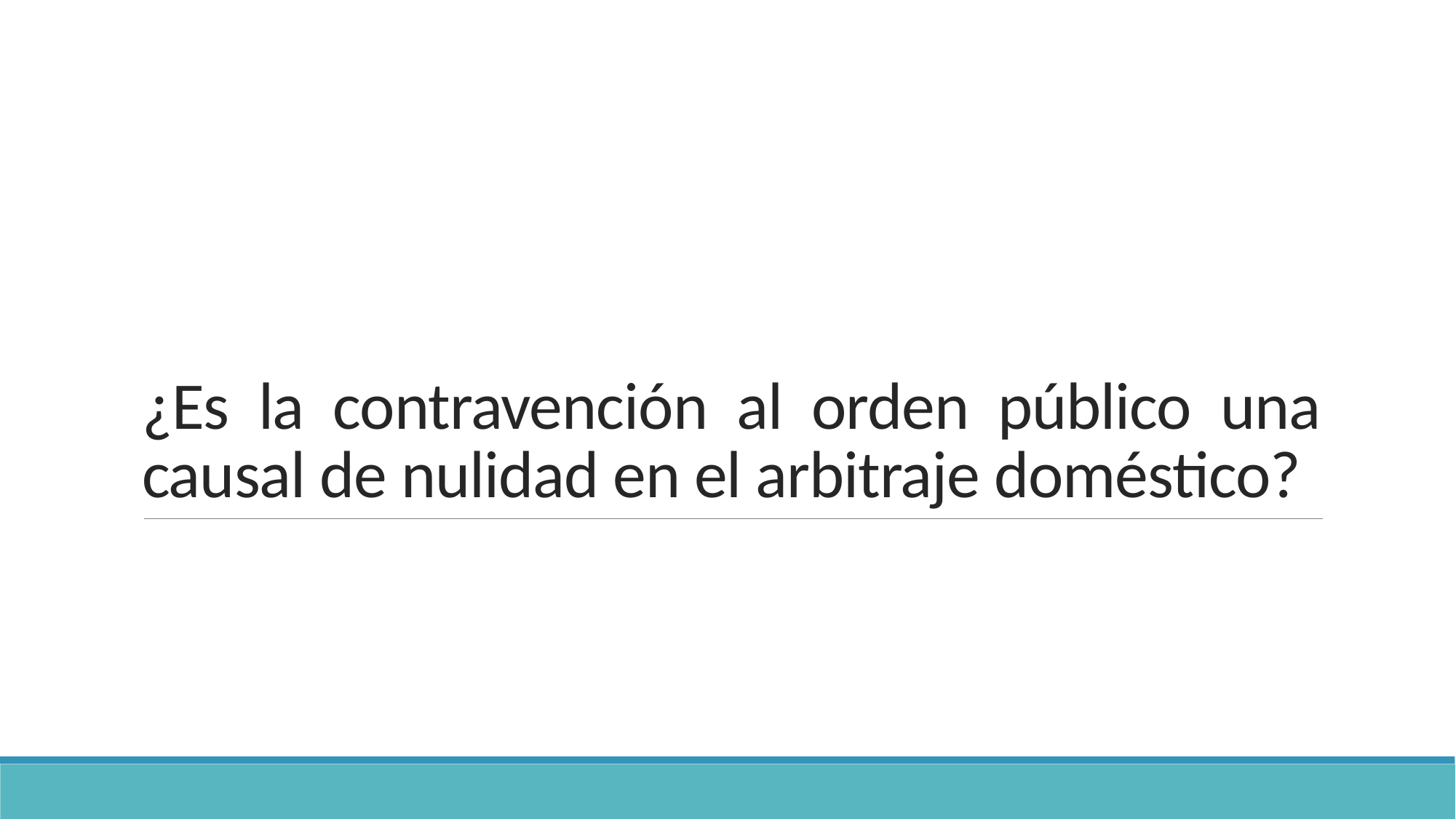

# ¿Es la contravención al orden público una causal de nulidad en el arbitraje doméstico?